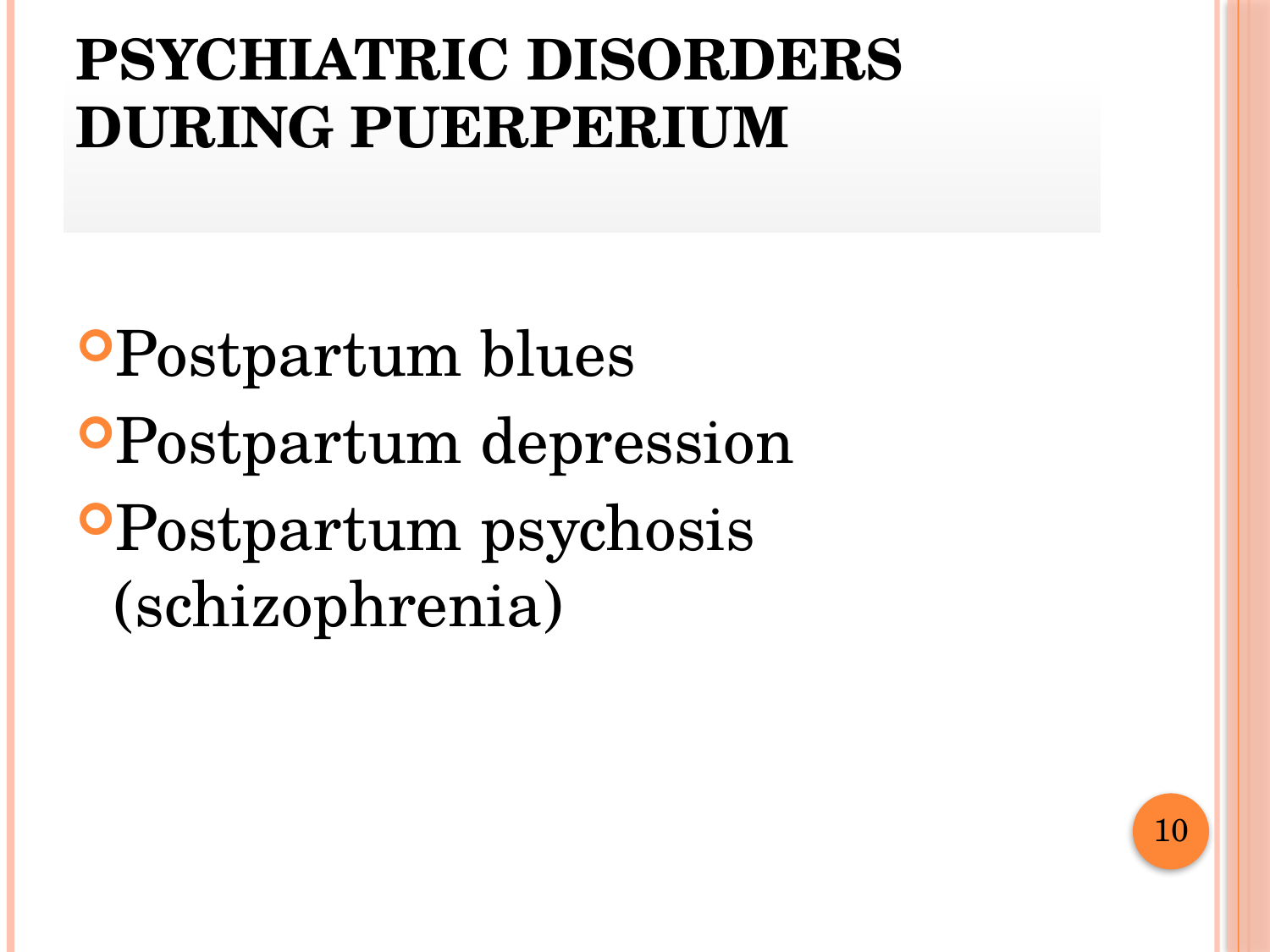

# PSYCHIATRIC DISORDERS DURING PUERPERIUM
Postpartum blues
Postpartum depression
Postpartum psychosis (schizophrenia)

 10